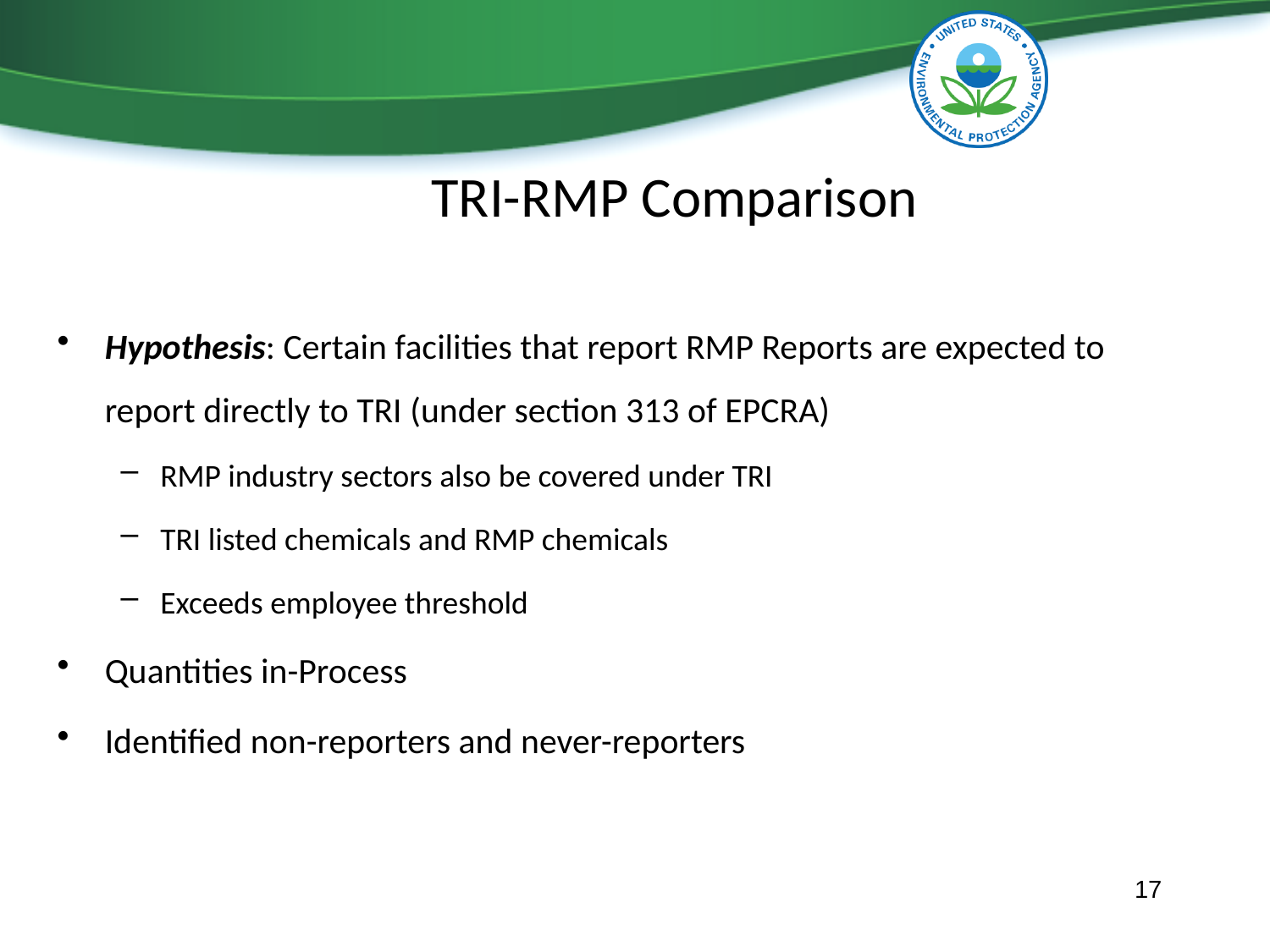

# TRI-RMP Comparison
Hypothesis: Certain facilities that report RMP Reports are expected to report directly to TRI (under section 313 of EPCRA)
RMP industry sectors also be covered under TRI
TRI listed chemicals and RMP chemicals
Exceeds employee threshold
Quantities in-Process
Identified non-reporters and never-reporters
17